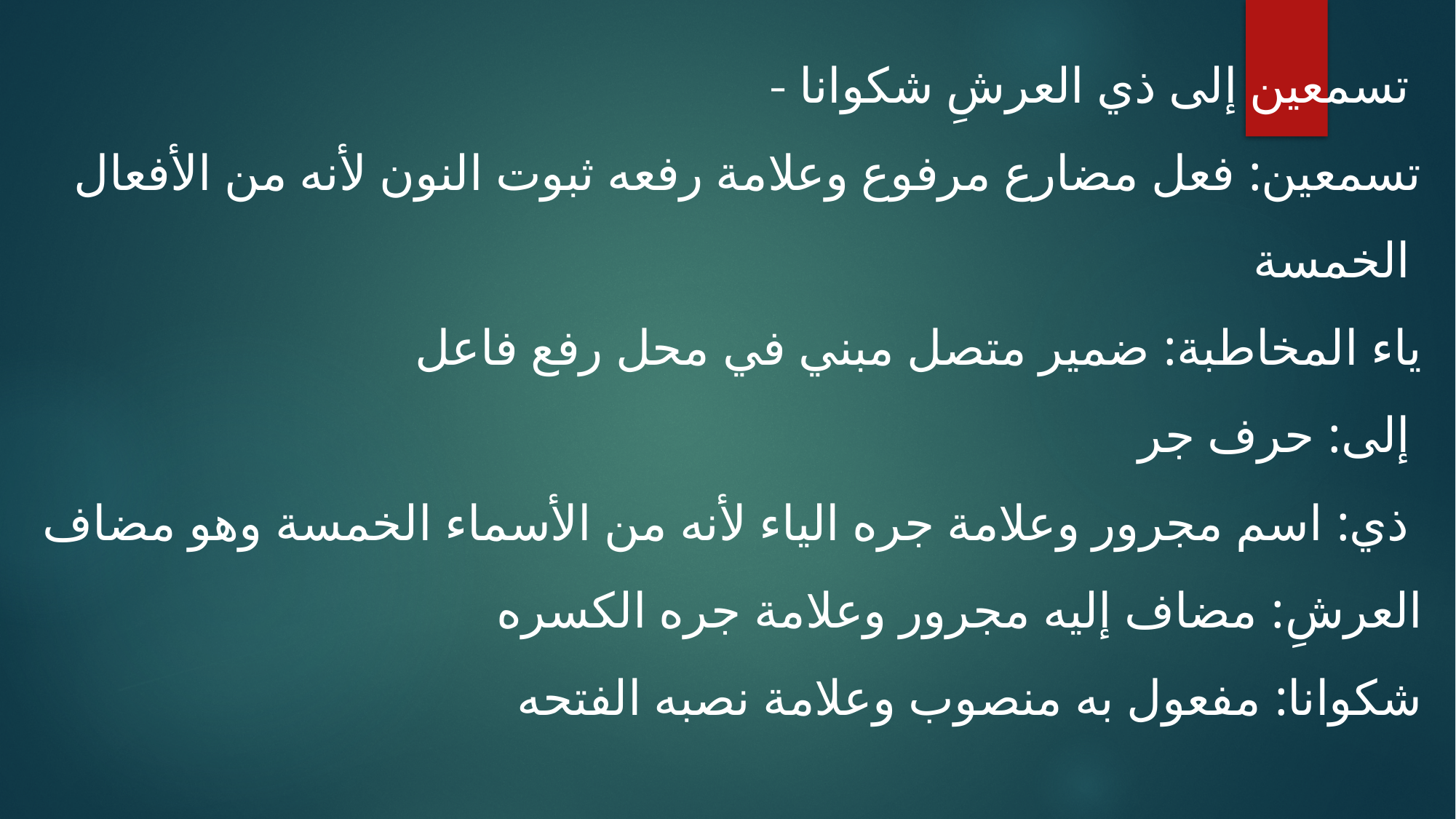

- تسمعين إلى ذي العرشِ شكوانا
تسمعين: فعل مضارع مرفوع وعلامة رفعه ثبوت النون لأنه من الأفعال الخمسة
ياء المخاطبة: ضمير متصل مبني في محل رفع فاعل
إلى: حرف جر
ذي: اسم مجرور وعلامة جره الياء لأنه من الأسماء الخمسة وهو مضاف
العرشِ: مضاف إليه مجرور وعلامة جره الكسره
شكوانا: مفعول به منصوب وعلامة نصبه الفتحه